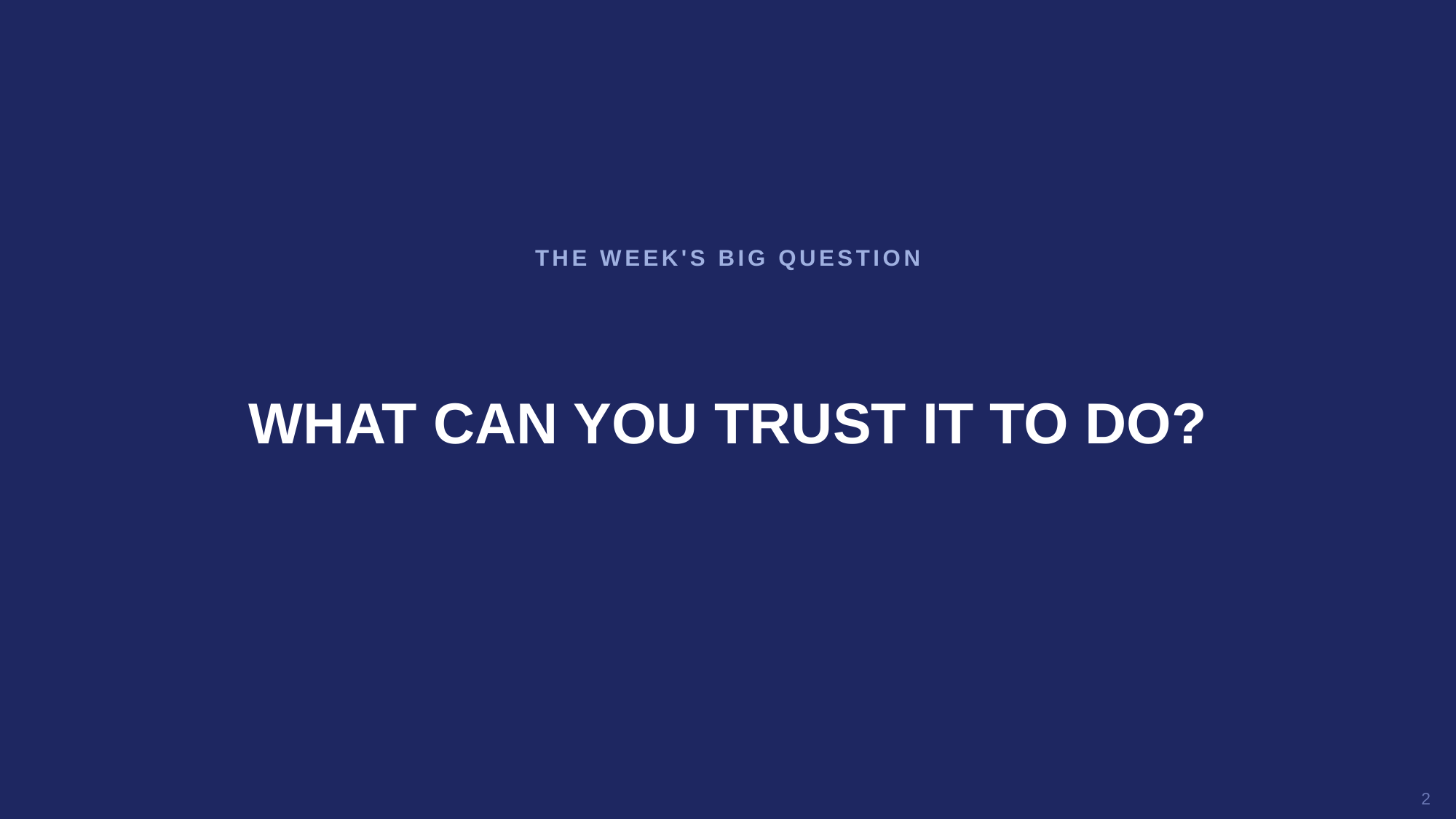

THE WEEK'S BIG QUESTION
WHAT CAN YOU TRUST IT TO DO?
2